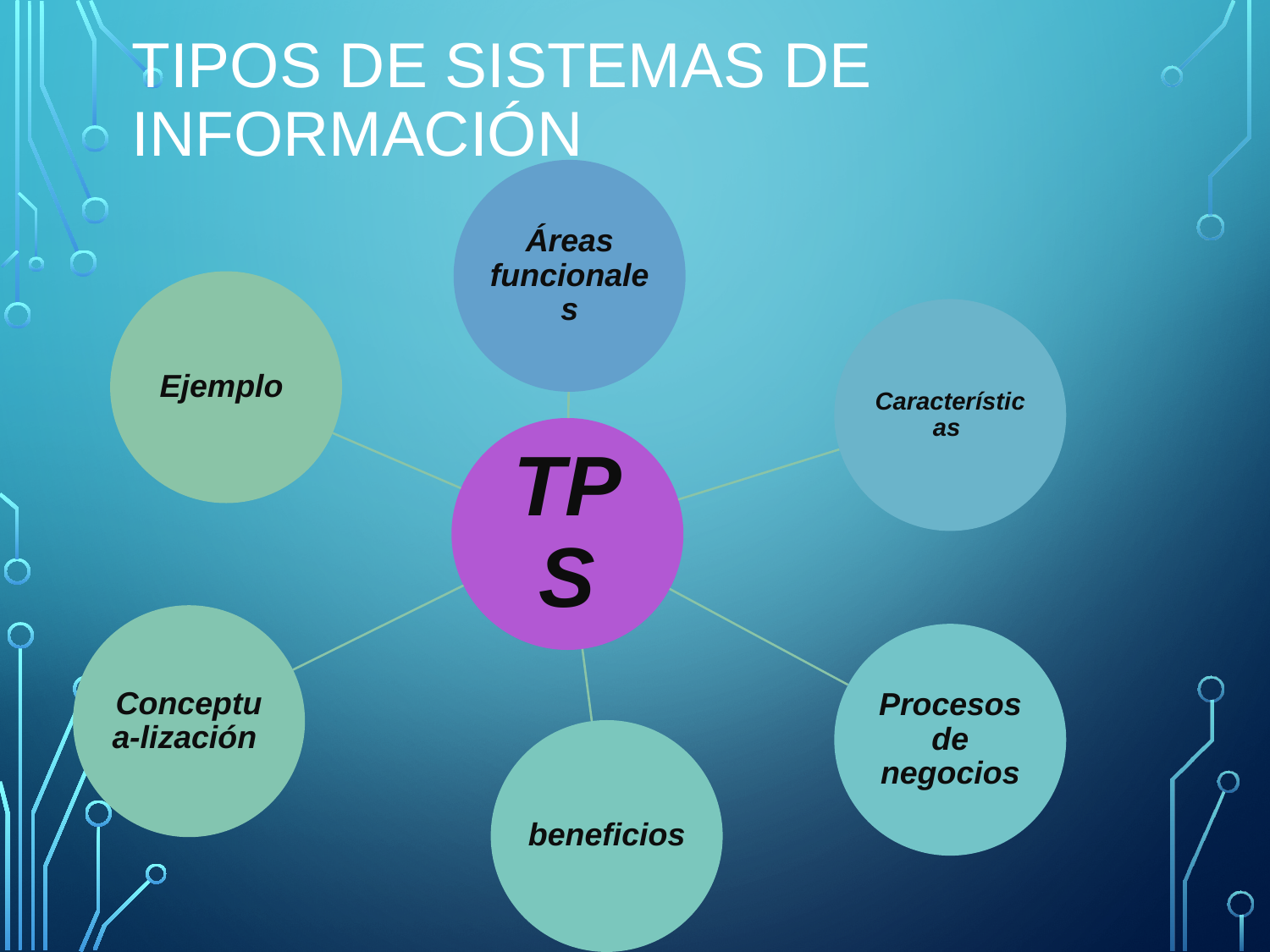

# Tipos de Sistemas de información
TPS

Áreas funcionales

Características

Procesos de negocios

beneficios

Conceptua-lización

Ejemplo